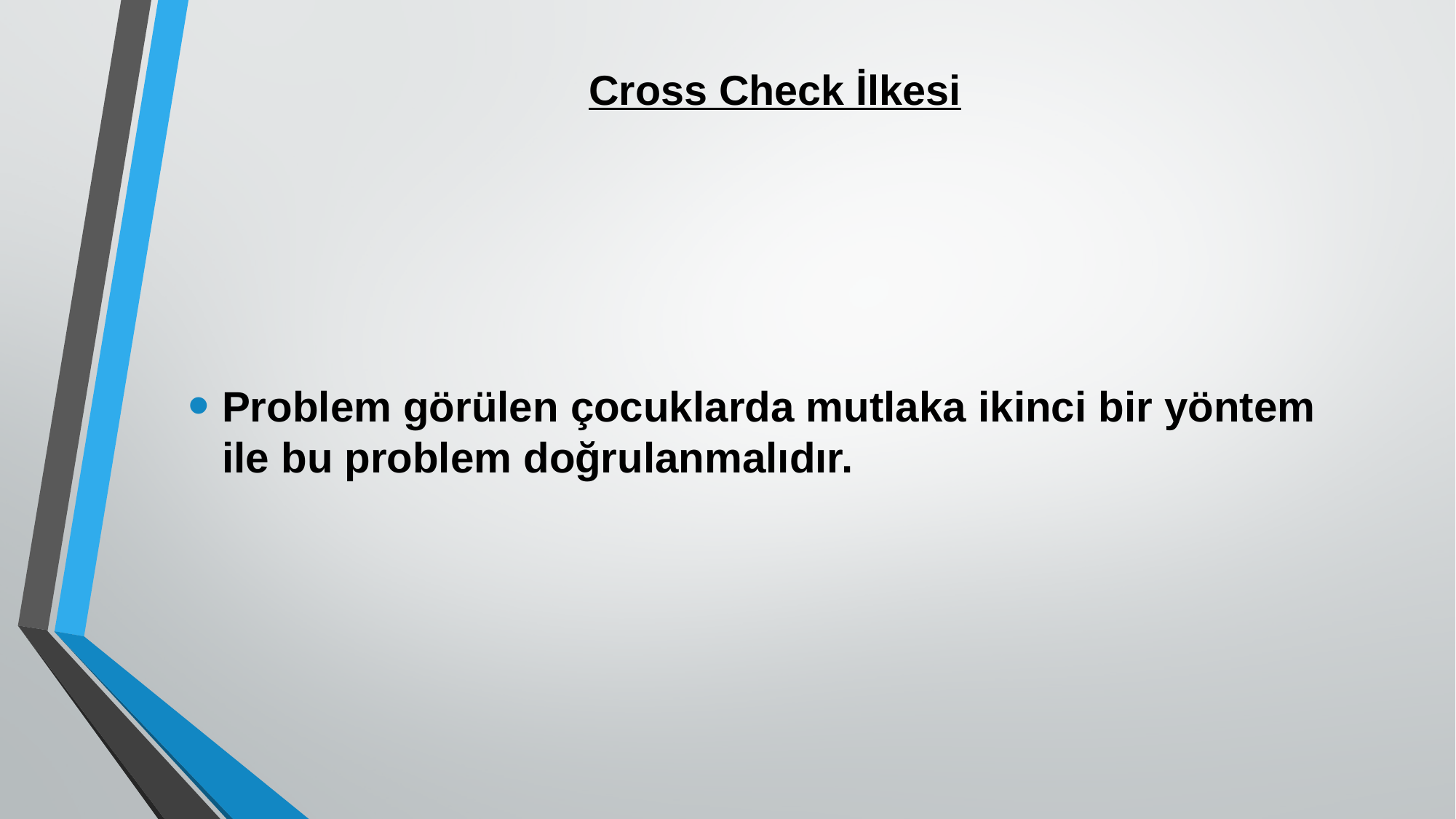

# Cross Check İlkesi
Problem görülen çocuklarda mutlaka ikinci bir yöntem ile bu problem doğrulanmalıdır.